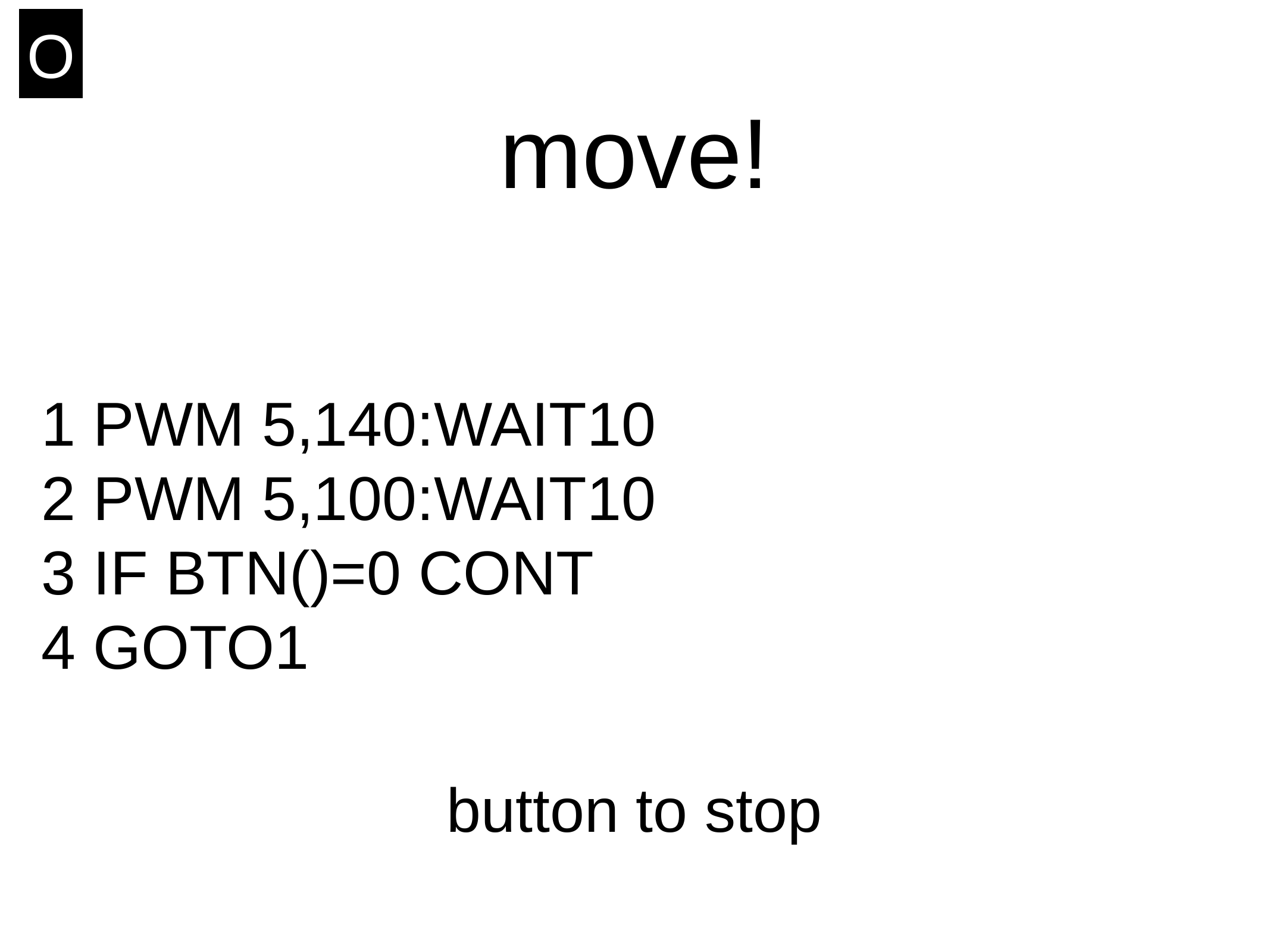

O
move!
# 1 PWM 5,140:WAIT10
2 PWM 5,100:WAIT10
3 IF BTN()=0 CONT
4 GOTO1
button to stop